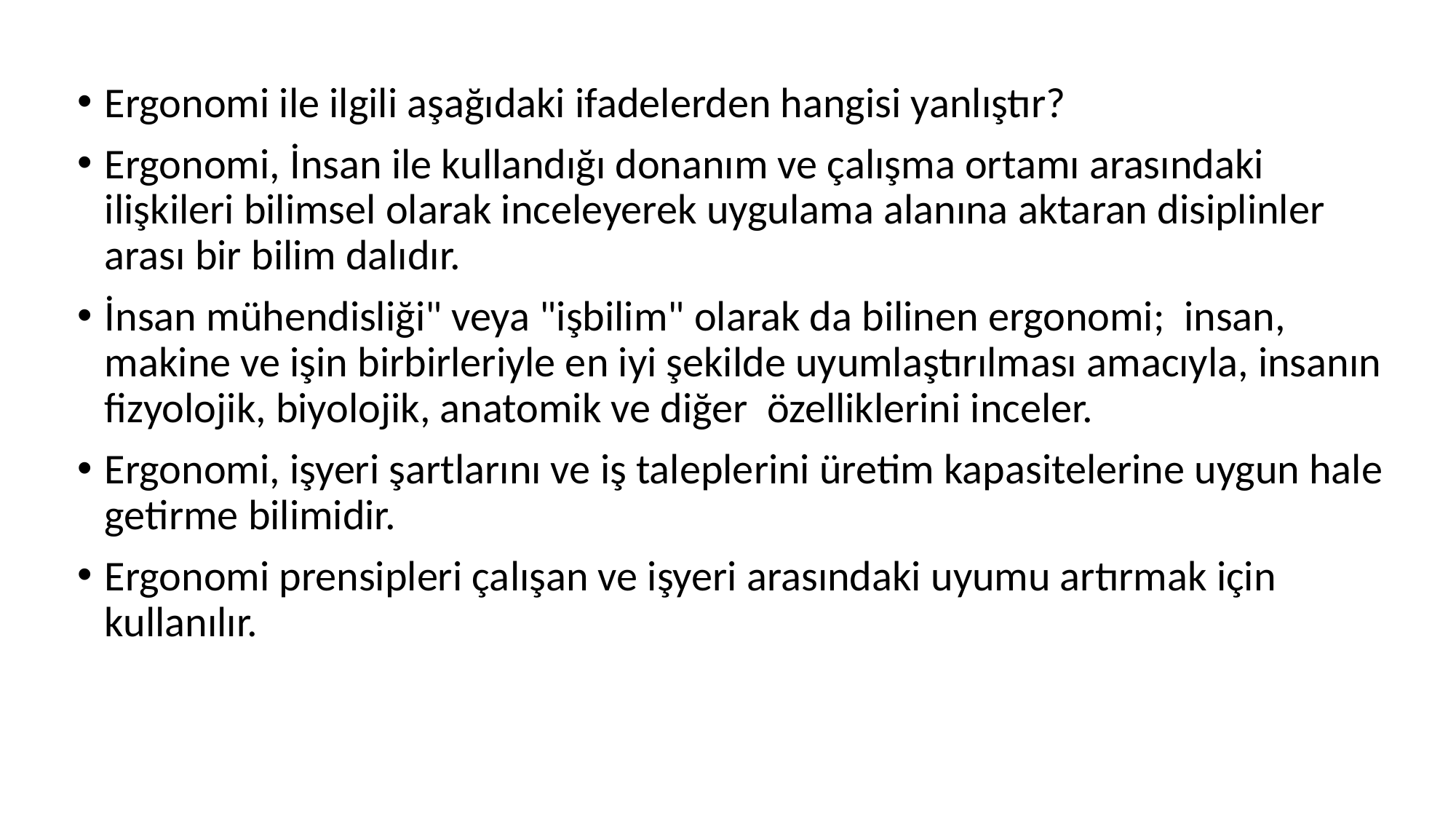

Ergonomi ile ilgili aşağıdaki ifadelerden hangisi yanlıştır?
Ergonomi, İnsan ile kullandığı donanım ve çalışma ortamı arasındaki ilişkileri bilimsel olarak inceleyerek uygulama alanına aktaran disiplinler arası bir bilim dalıdır.
İnsan mühendisliği" veya "işbilim" olarak da bilinen ergonomi;  insan, makine ve işin birbirleriyle en iyi şekilde uyumlaştırılması amacıyla, insanın fizyolojik, biyolojik, anatomik ve diğer  özelliklerini inceler.
Ergonomi, işyeri şartlarını ve iş taleplerini üretim kapasitelerine uygun hale getirme bilimidir.
Ergonomi prensipleri çalışan ve işyeri arasındaki uyumu artırmak için kullanılır.